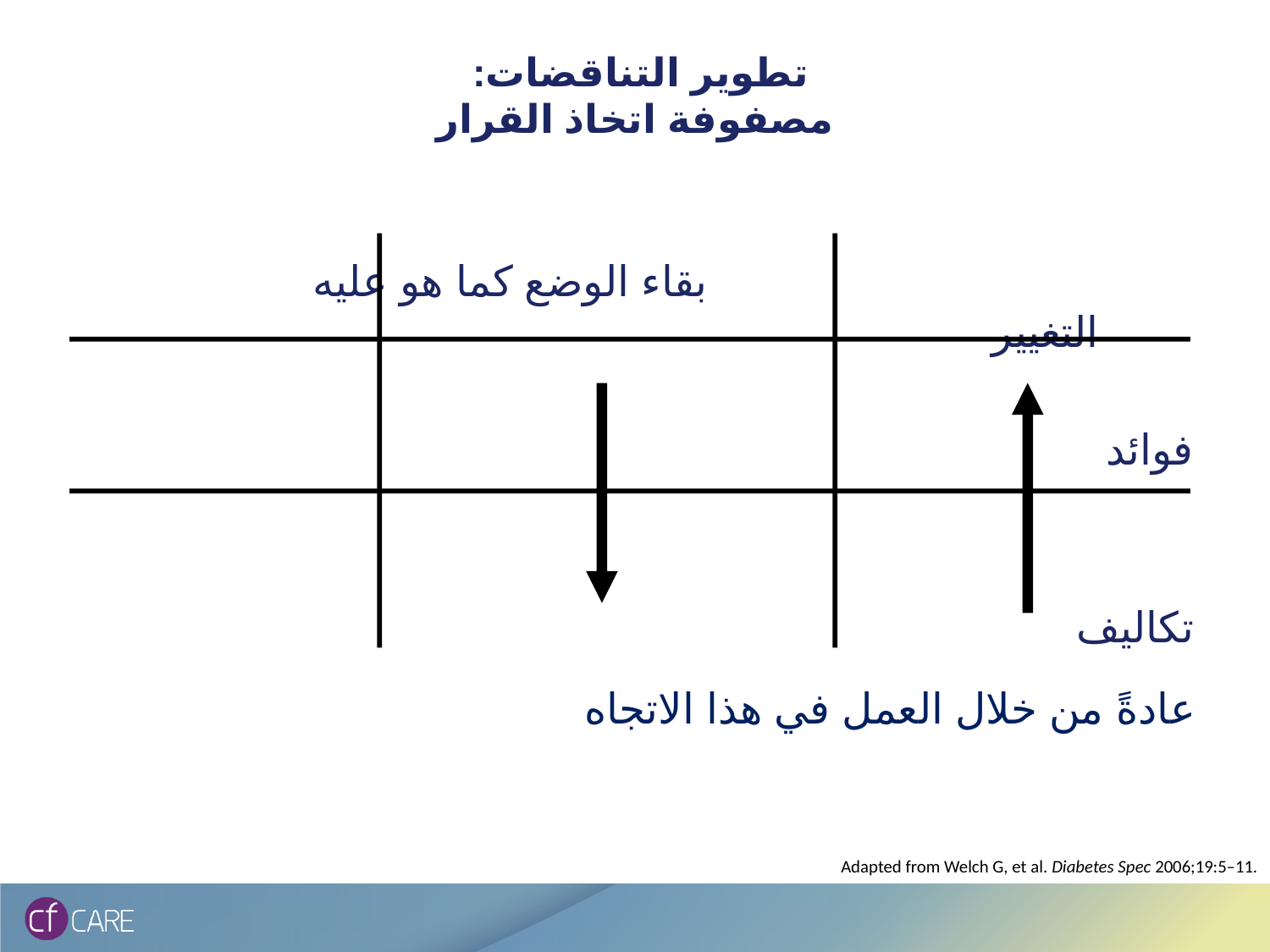

# تطوير التناقضات: مصفوفة اتخاذ القرار

                                         بقاء الوضع كما هو عليه     		    التغيير

فوائد

تكاليف

عادةً من خلال العمل في هذا الاتجاه
Adapted from Welch G, et al. Diabetes Spec 2006;19:5–11.